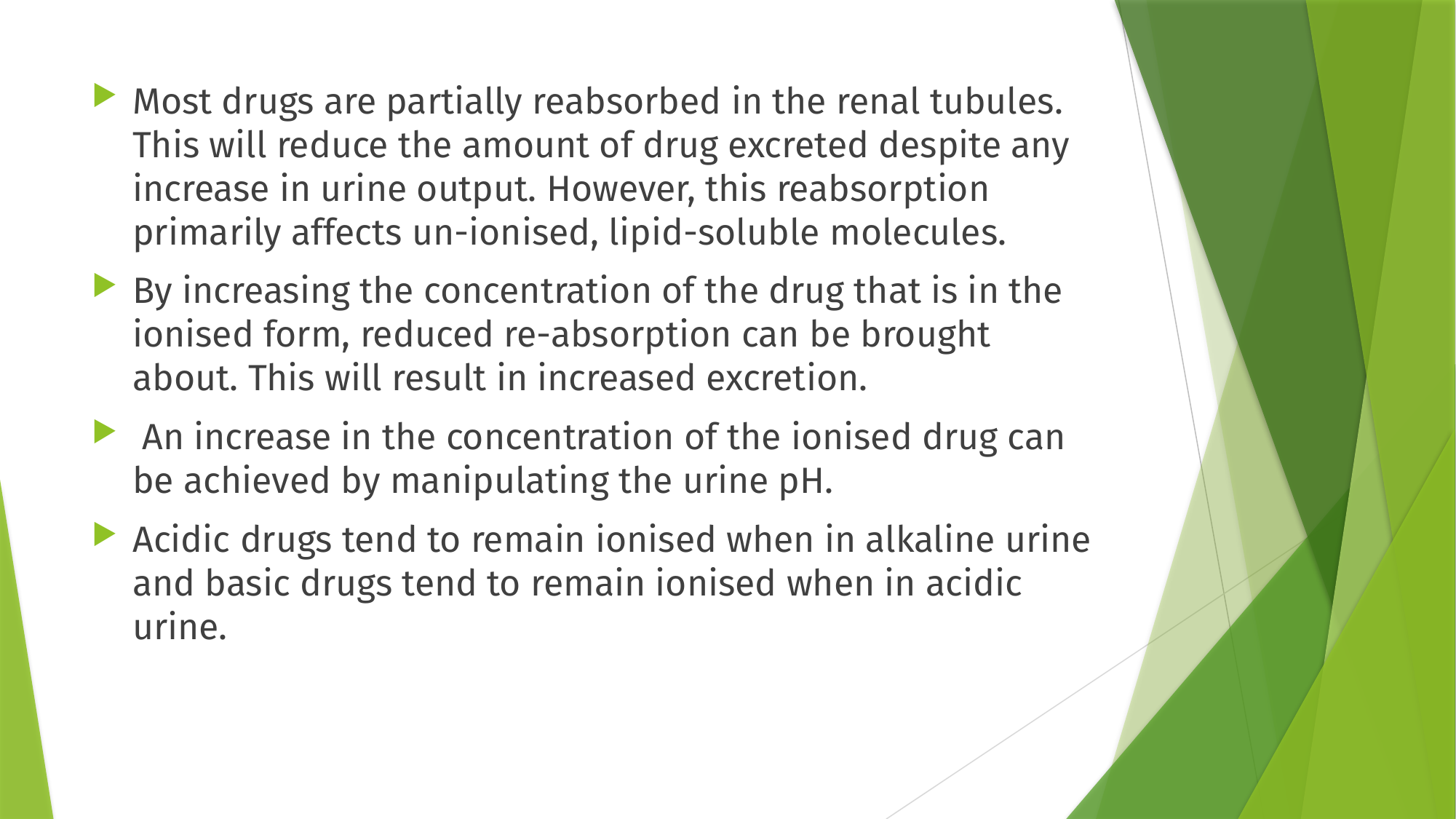

Most drugs are partially reabsorbed in the renal tubules. This will reduce the amount of drug excreted despite any increase in urine output. However, this reabsorption primarily affects un-ionised, lipid-soluble molecules.
By increasing the concentration of the drug that is in the ionised form, reduced re-absorption can be brought about. This will result in increased excretion.
 An increase in the concentration of the ionised drug can be achieved by manipulating the urine pH.
Acidic drugs tend to remain ionised when in alkaline urine and basic drugs tend to remain ionised when in acidic urine.